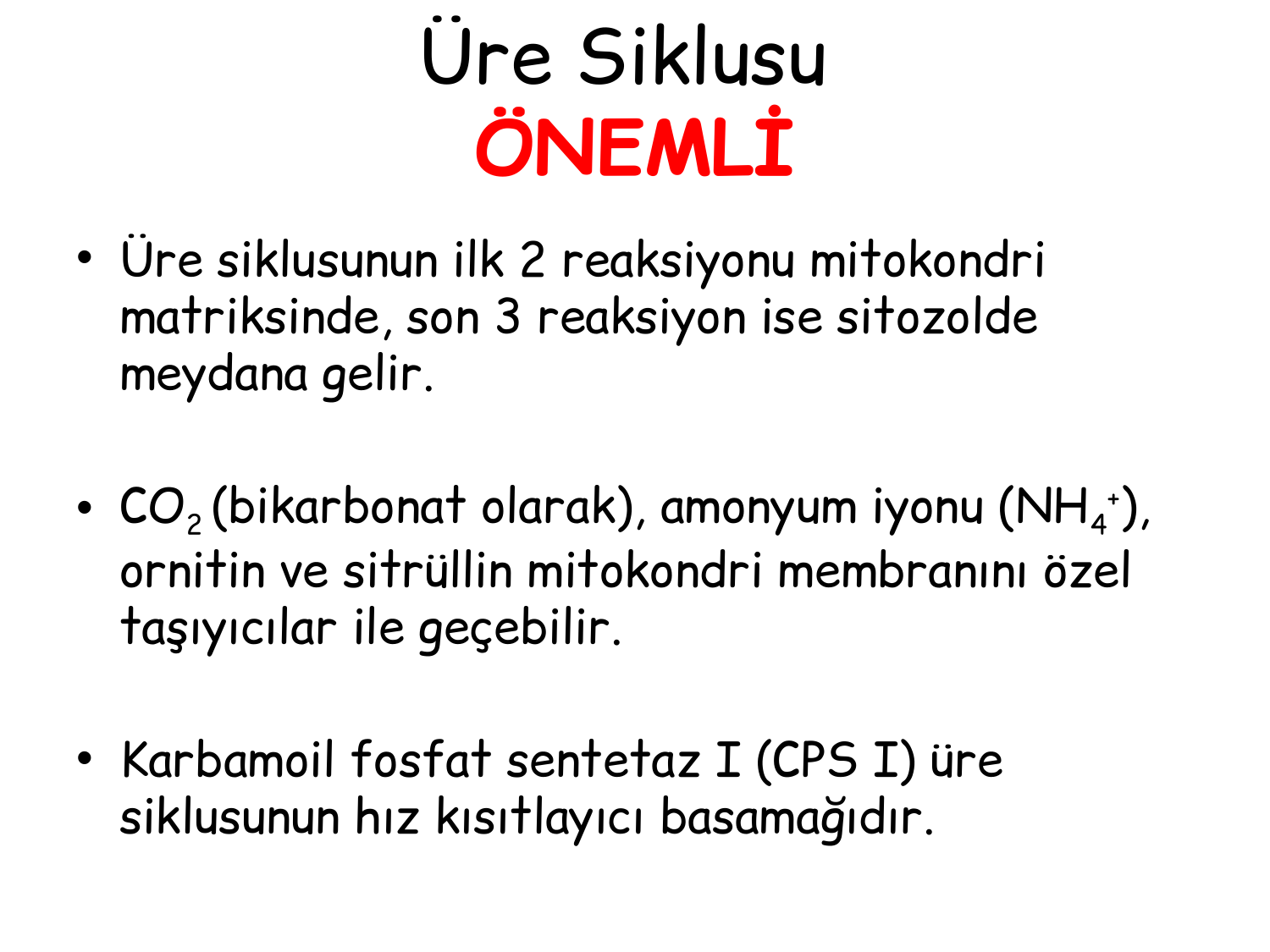

# Üre Siklusu ÖNEMLİ
Üre siklusunun ilk 2 reaksiyonu mitokondri matriksinde, son 3 reaksiyon ise sitozolde meydana gelir.

CO2 (bikarbonat olarak), amonyum iyonu (NH4+), ornitin ve sitrüllin mitokondri membranını özel taşıyıcılar ile geçebilir.

Karbamoil fosfat sentetaz I (CPS I) üre siklusunun hız kısıtlayıcı basamağıdır.